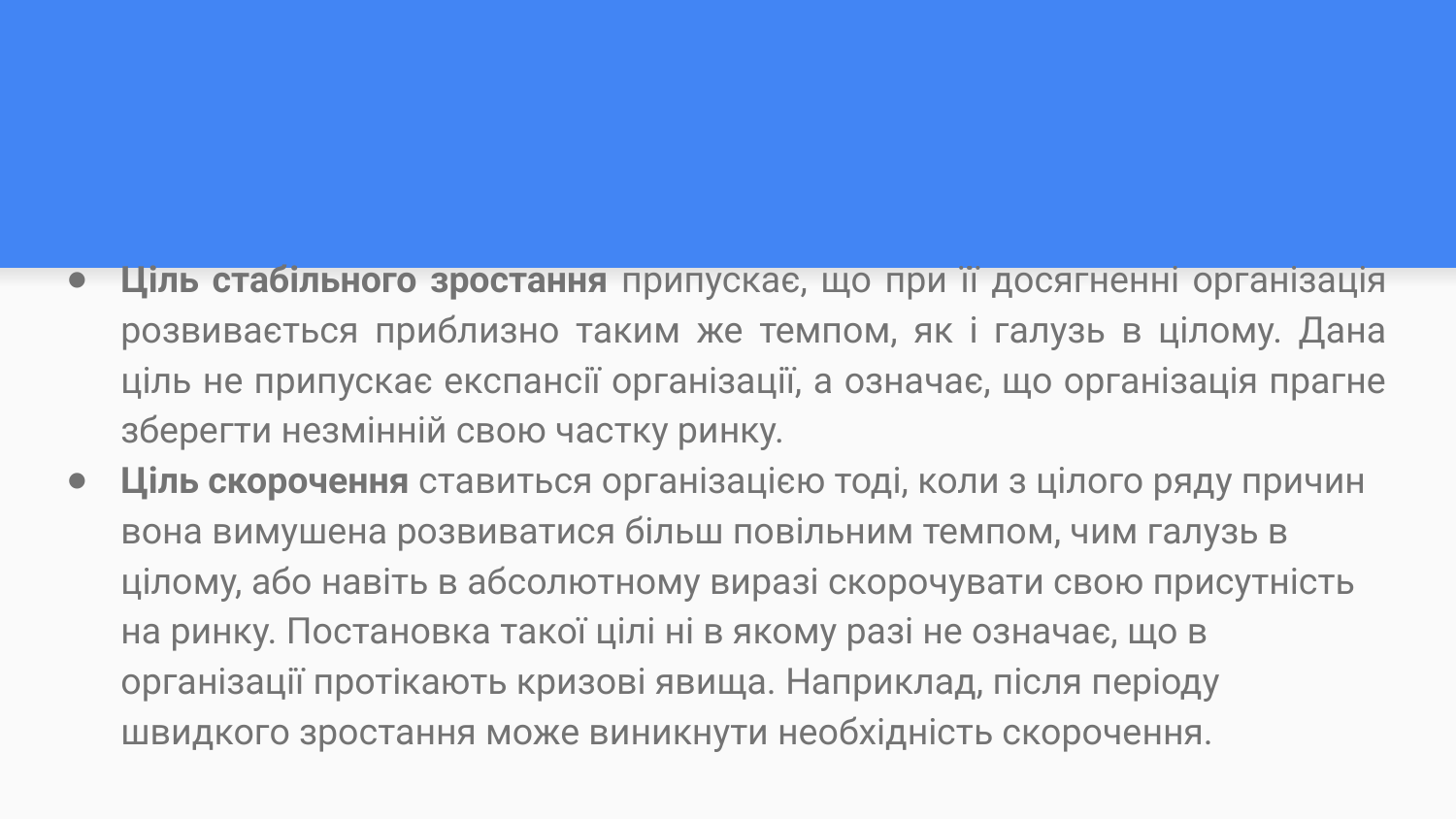

#
Ціль стабільного зростання припускає, що при її досягненні організація розвивається приблизно таким же темпом, як і галузь в цілому. Дана ціль не припускає експансії організації, а означає, що організація прагне зберегти незмінній свою частку ринку.
Ціль скорочення ставиться організацією тоді, коли з цілого ряду причин вона вимушена розвиватися більш повільним темпом, чим галузь в цілому, або навіть в абсолютному виразі скорочувати свою присутність на ринку. Постановка такої цілі ні в якому разі не означає, що в організації протікають кризові явища. Наприклад, після періоду швидкого зростання може виникнути необхідність скорочення.